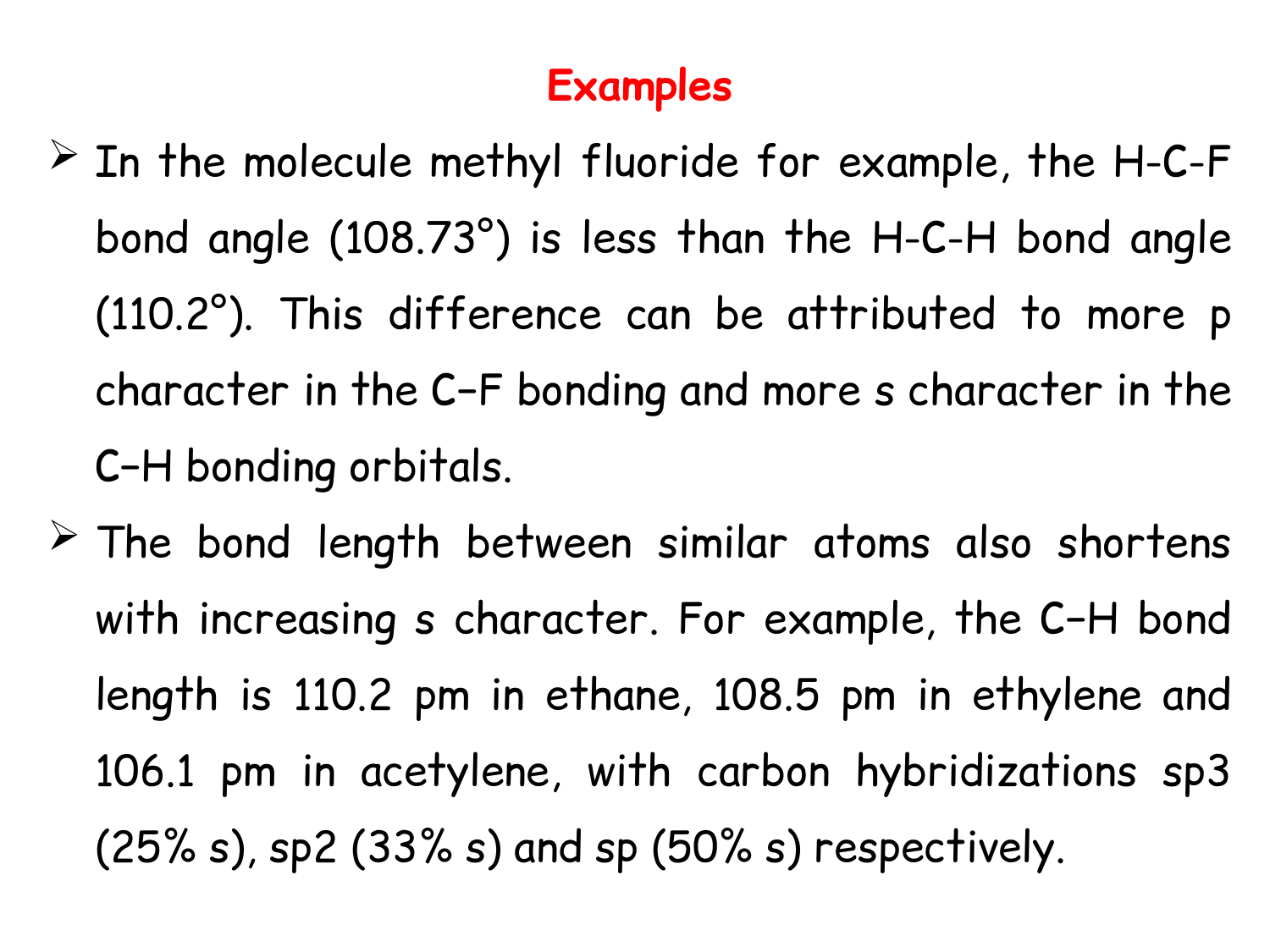

Examples
In the molecule methyl fluoride for example, the H-C-F bond angle (108.73°) is less than the H-C-H bond angle (110.2°). This difference can be attributed to more p character in the C−F bonding and more s character in the C−H bonding orbitals.
The bond length between similar atoms also shortens with increasing s character. For example, the C−H bond length is 110.2 pm in ethane, 108.5 pm in ethylene and 106.1 pm in acetylene, with carbon hybridizations sp3 (25% s), sp2 (33% s) and sp (50% s) respectively.